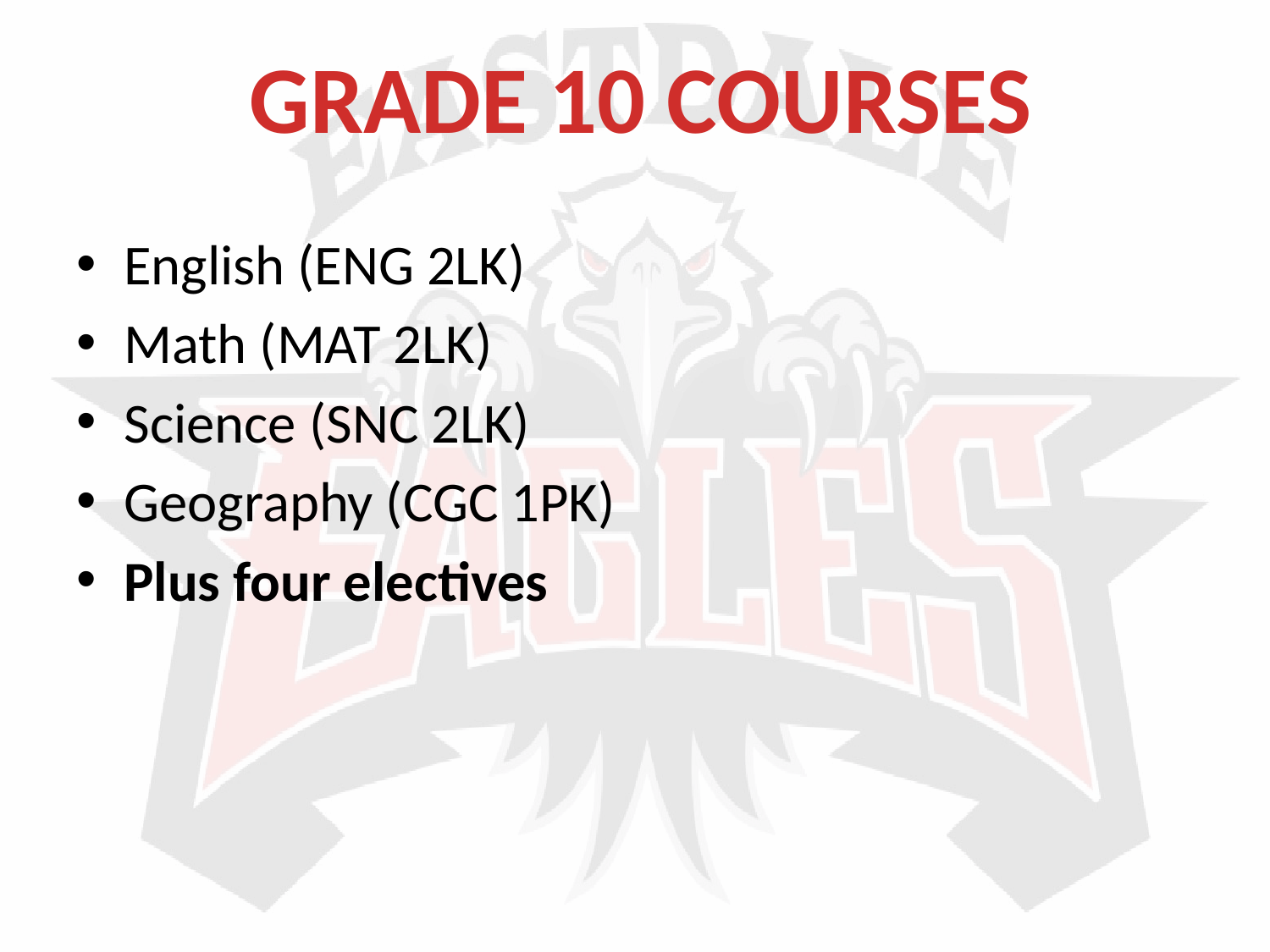

GRADE 10 COURSES
English (ENG 2LK)
Math (MAT 2LK)
Science (SNC 2LK)
Geography (CGC 1PK)
Plus four electives